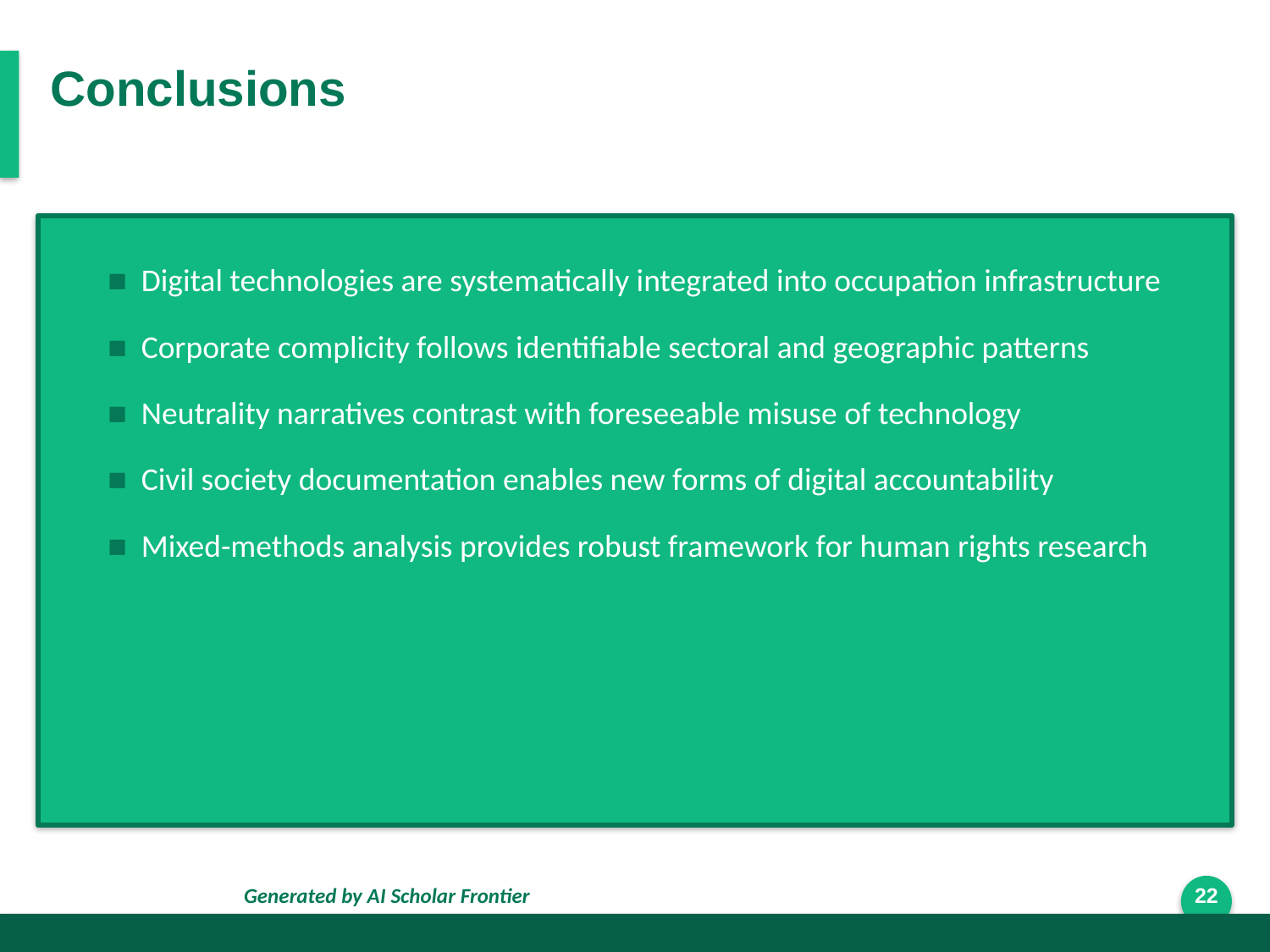

Conclusions

■  Digital technologies are systematically integrated into occupation infrastructure
■  Corporate complicity follows identifiable sectoral and geographic patterns
■  Neutrality narratives contrast with foreseeable misuse of technology
■  Civil society documentation enables new forms of digital accountability
■  Mixed-methods analysis provides robust framework for human rights research
Generated by AI Scholar Frontier

22